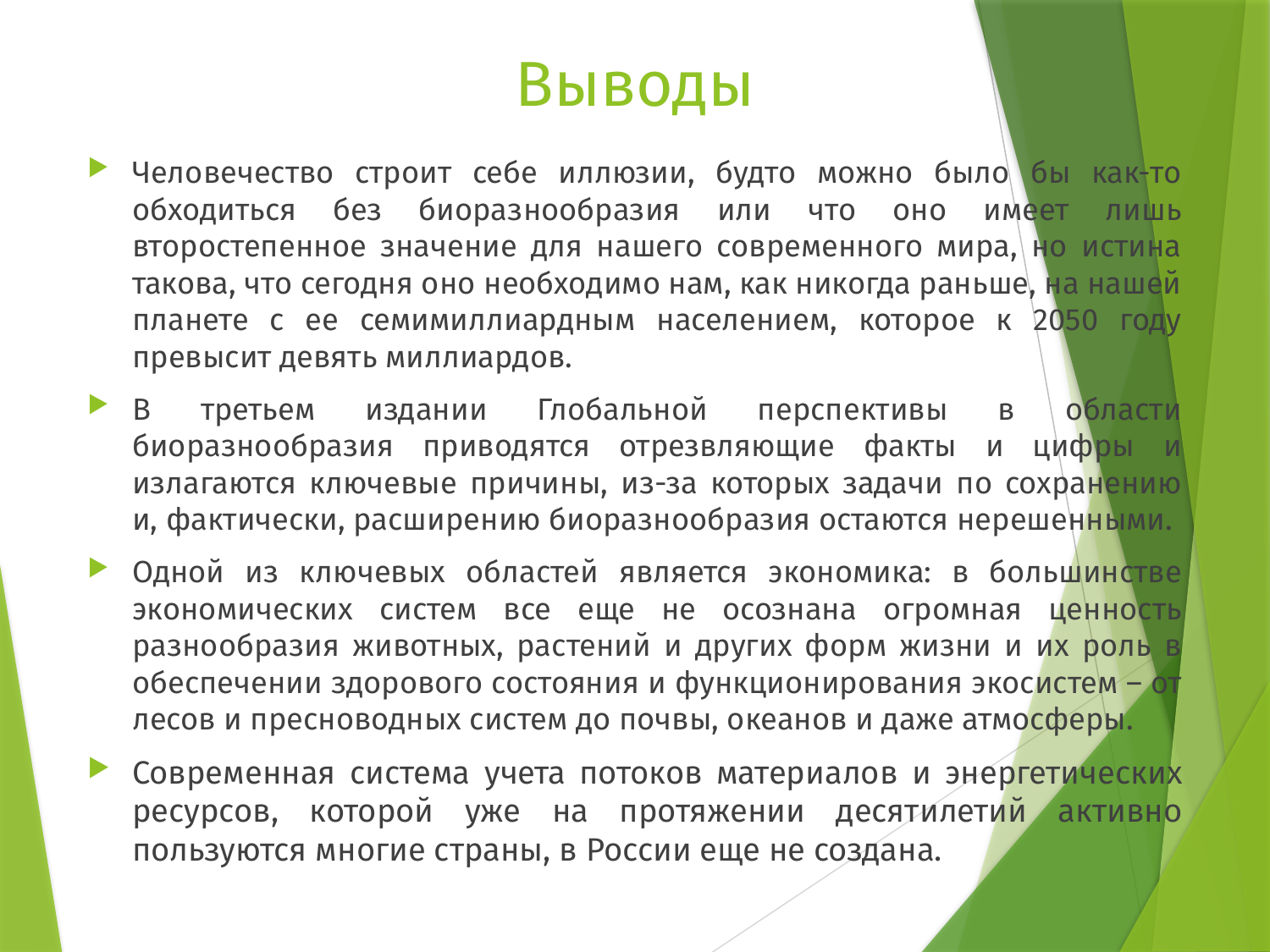

# Выводы
Человечество строит себе иллюзии, будто можно было бы как-то обходиться без биоразнообразия или что оно имеет лишь второстепенное значение для нашего современного мира, но истина такова, что сегодня оно необходимо нам, как никогда раньше, на нашей планете с ее семимиллиардным населением, которое к 2050 году превысит девять миллиардов.
В третьем издании Глобальной перспективы в области биоразнообразия приводятся отрезвляющие факты и цифры и излагаются ключевые причины, из-за которых задачи по сохранению и, фактически, расширению биоразнообразия остаются нерешенными.
Одной из ключевых областей является экономика: в большинстве экономических систем все еще не осознана огромная ценность разнообразия животных, растений и других форм жизни и их роль в обеспечении здорового состояния и функционирования экосистем – от лесов и пресноводных систем до почвы, океанов и даже атмосферы.
Современная система учета потоков материалов и энергетических ресурсов, которой уже на протяжении десятилетий активно пользуются многие страны, в России еще не создана.